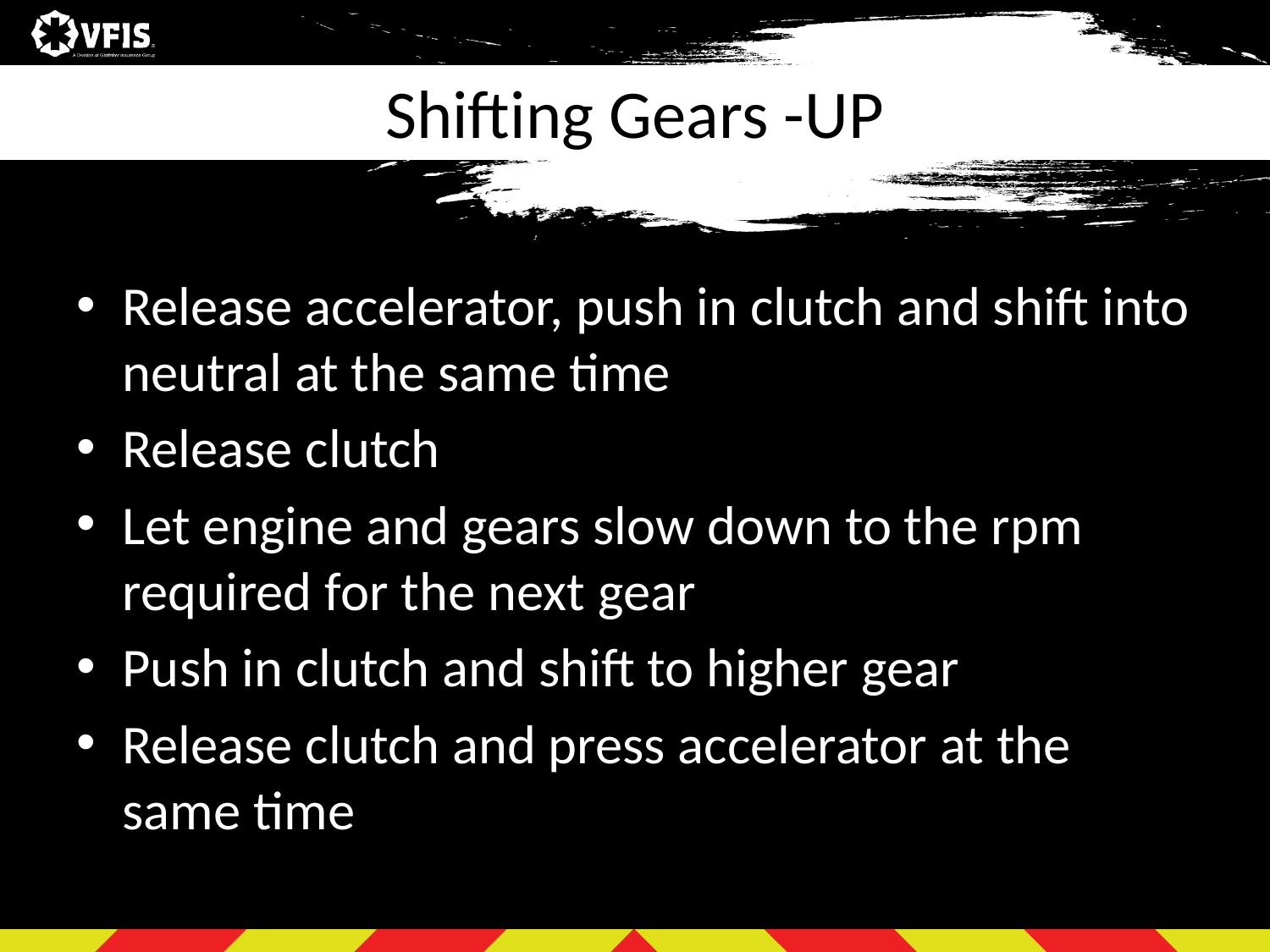

# Shifting Gears -UP
Release accelerator, push in clutch and shift into neutral at the same time
Release clutch
Let engine and gears slow down to the rpm required for the next gear
Push in clutch and shift to higher gear
Release clutch and press accelerator at the same time